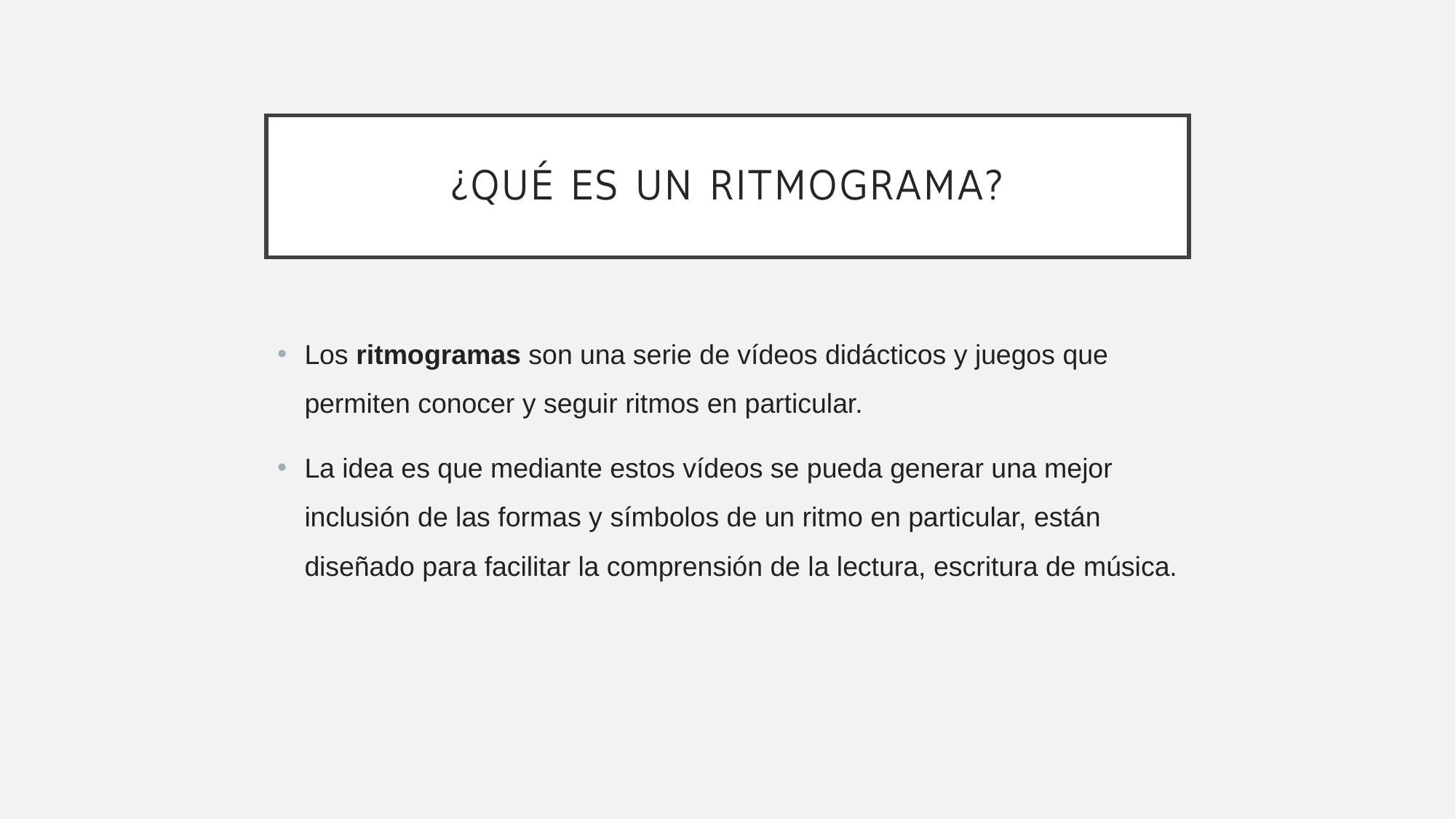

# ¿Qué es un ritmograma?
Los ritmogramas son una serie de vídeos didácticos y juegos que permiten conocer y seguir ritmos en particular.
La idea es que mediante estos vídeos se pueda generar una mejor inclusión de las formas y símbolos de un ritmo en particular, están diseñado para facilitar la comprensión de la lectura, escritura de música.